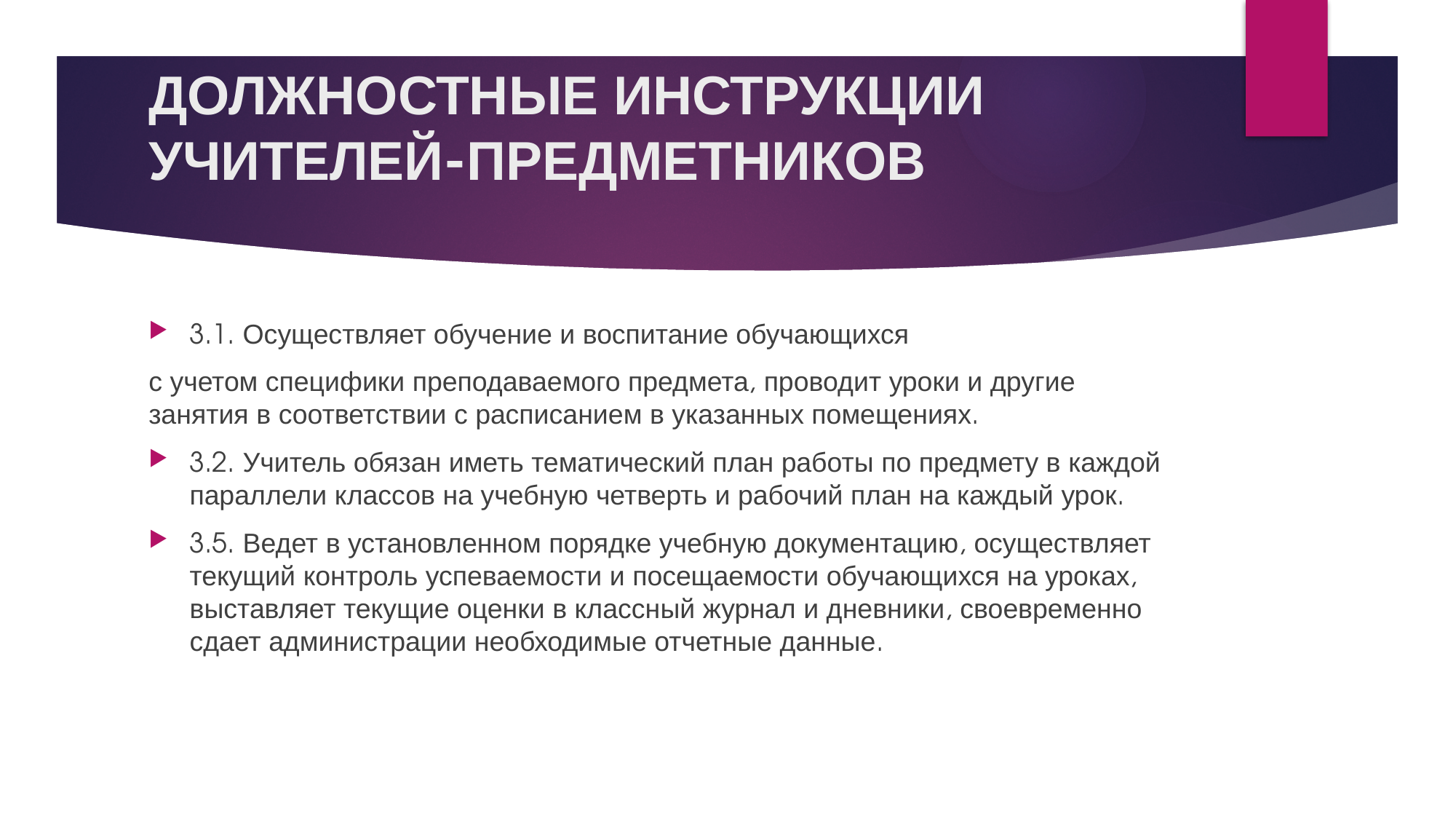

# ДОЛЖНОСТНЫЕ ИНСТРУКЦИИ УЧИТЕЛЕЙ-ПРЕДМЕТНИКОВ
3.1. Осуществляет обучение и воспитание обучающихся
с учетом специфики преподаваемого предмета, проводит уроки и другие занятия в соответствии с расписанием в указанных по­мещениях.
3.2. Учитель обязан иметь тематический план работы по предмету в каждой параллели классов на учебную четверть и рабочий план на каждый урок.
3.5. Ведет в установленном порядке учебную документацию, осуществляет текущий контроль успеваемости и посещаемости обучающихся на уроках, выставляет текущие оценки в класс­ный журнал и дневники, своевременно сдает администрации необходимые отчетные данные.